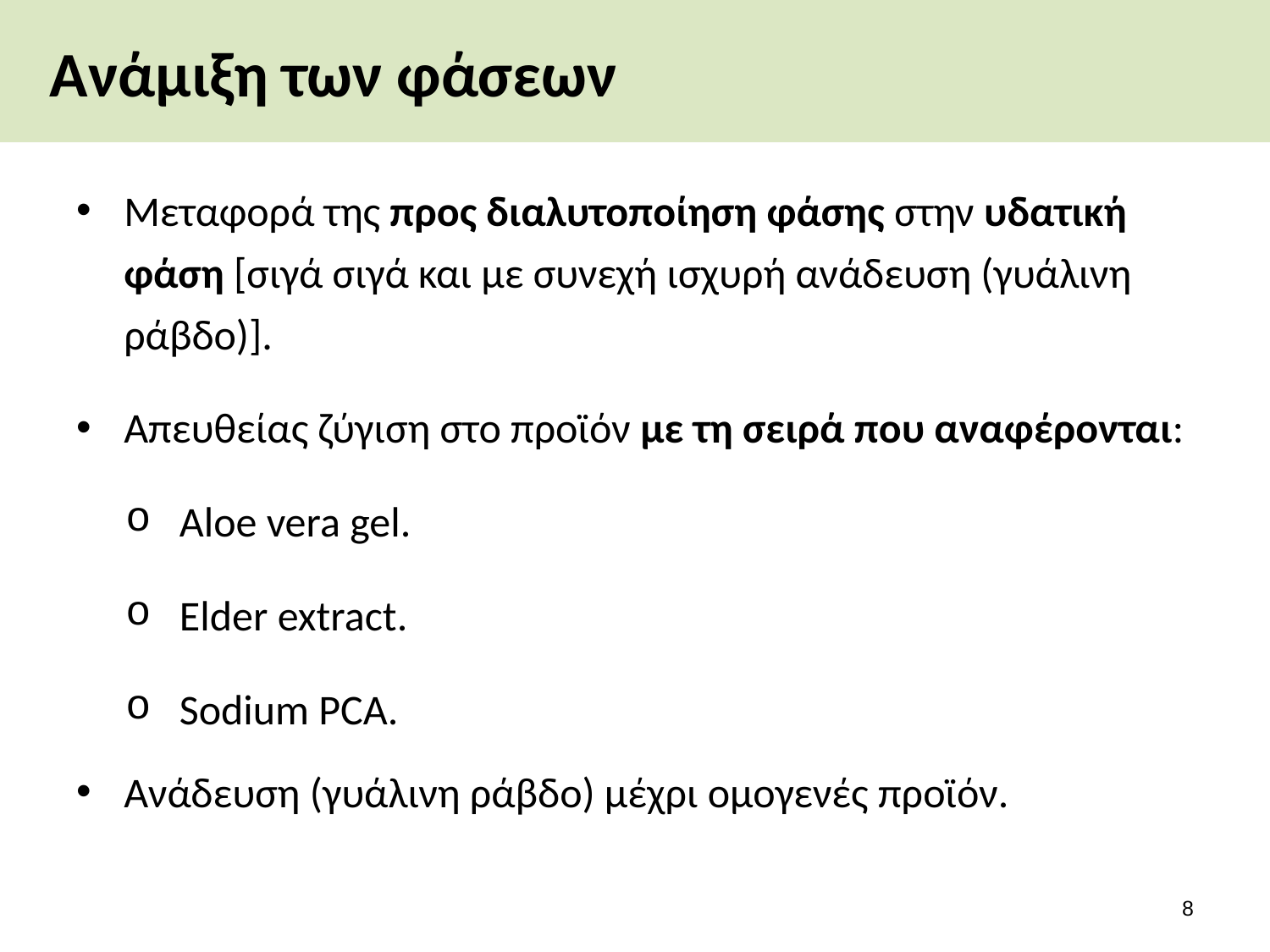

# Ανάμιξη των φάσεων
Μεταφορά της προς διαλυτοποίηση φάσης στην υδατική φάση [σιγά σιγά και με συνεχή ισχυρή ανάδευση (γυάλινη ράβδο)].
Απευθείας ζύγιση στο προϊόν με τη σειρά που αναφέρονται:
Αloe vera gel.
Εlder extract.
Sodium PCA.
Ανάδευση (γυάλινη ράβδο) μέχρι ομογενές προϊόν.

8